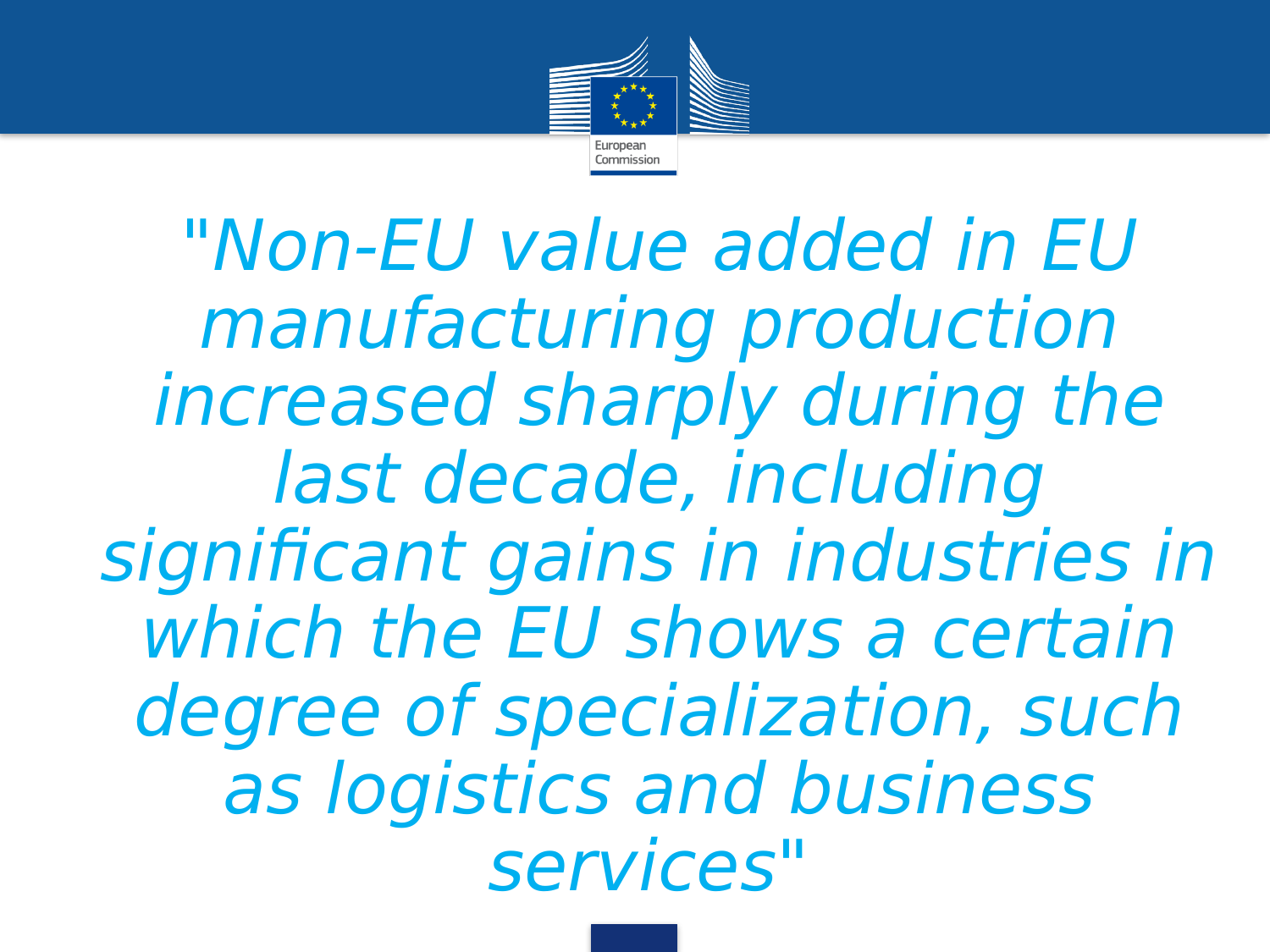

"Non-EU value added in EU manufacturing production increased sharply during the last decade, including significant gains in industries in which the EU shows a certain degree of specialization, such as logistics and business services"